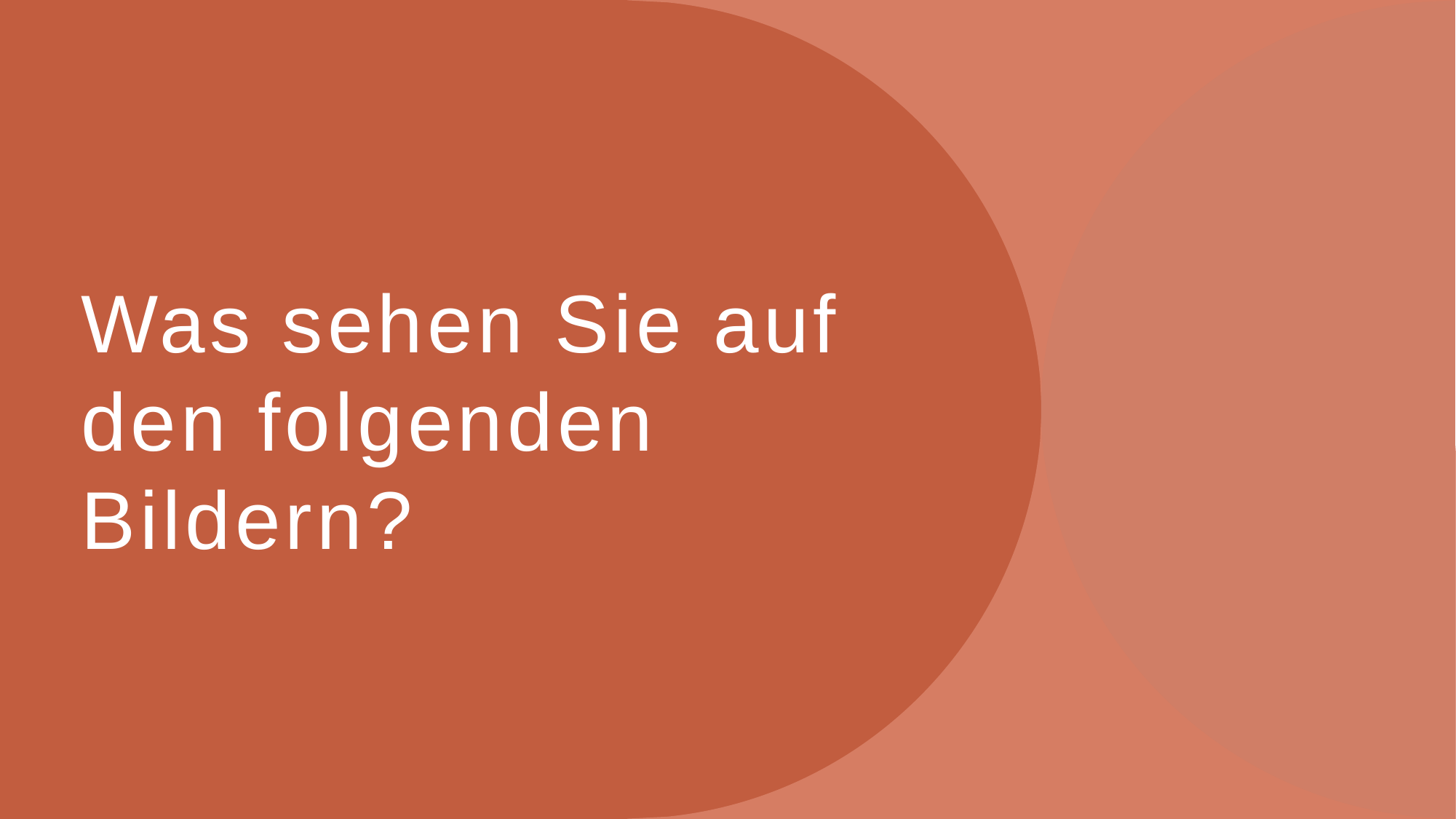

# Was sehen Sie auf den folgenden Bildern?

CC BY Marina Thurner